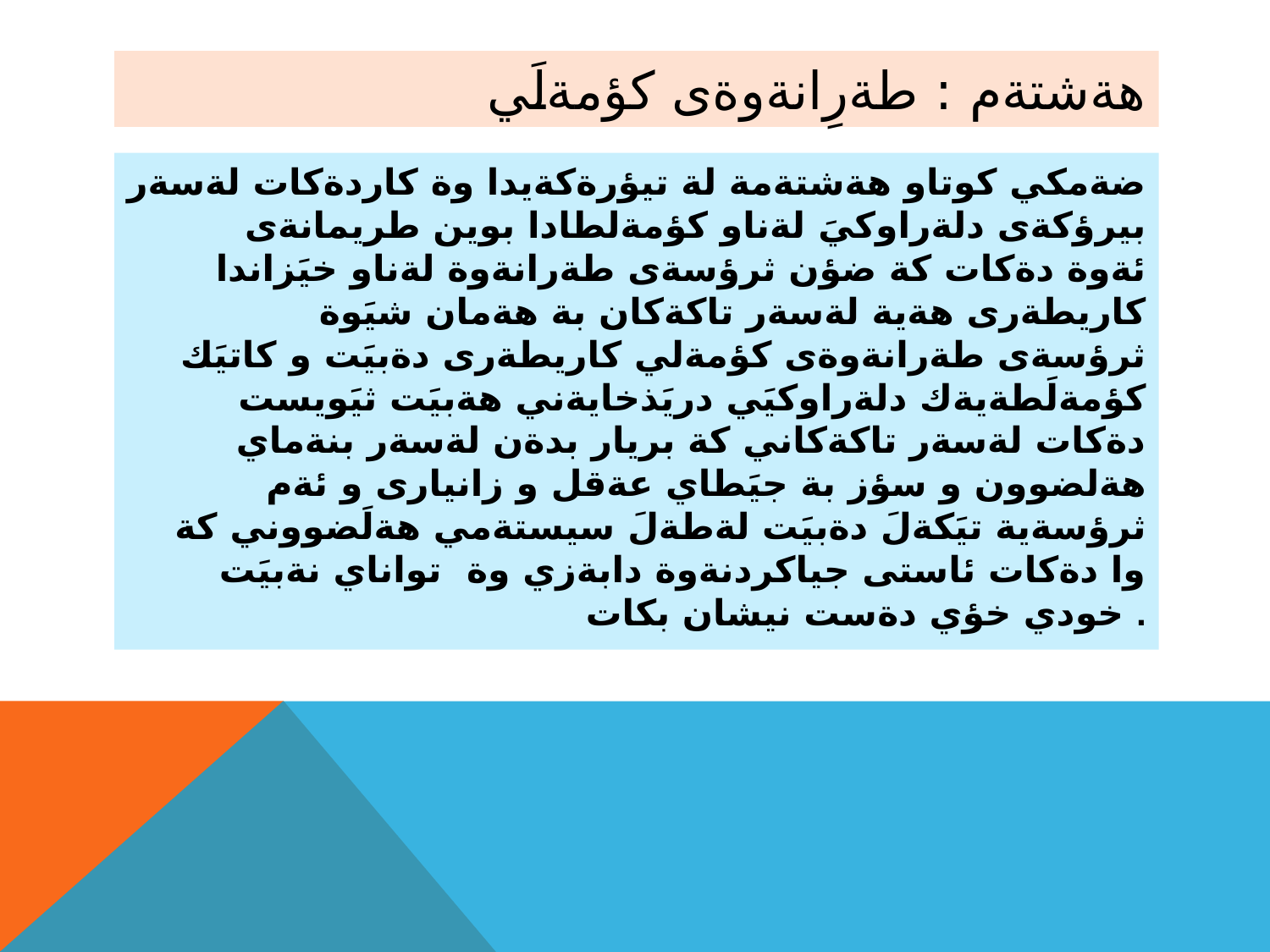

# هةشتةم : طةرِانةوةى كؤمةلَي
ضةمكي كوتاو هةشتةمة لة تيؤرةكةيدا وة كاردةكات لةسةر بيرؤكةى دلةراوكيَ لةناو كؤمةلطادا بوين طريمانةى ئةوة دةكات كة ضؤن ثرؤسةى طةرانةوة لةناو خيَزاندا كاريطةرى هةية لةسةر تاكةكان بة هةمان شيَوة ثرؤسةى طةرانةوةى كؤمةلي كاريطةرى دةبيَت و كاتيَك كؤمةلَطةيةك دلةراوكيَي دريَذخايةني هةبيَت ثيَويست دةكات لةسةر تاكةكاني كة بريار بدةن لةسةر بنةماي هةلضوون و سؤز بة جيَطاي عةقل و زانيارى و ئةم ثرؤسةية تيَكةلَ دةبيَت لةطةلَ سيستةمي هةلَضووني كة وا دةكات ئاستى جياكردنةوة دابةزي وة  تواناي نةبيَت خودي خؤي دةست نيشان بكات .